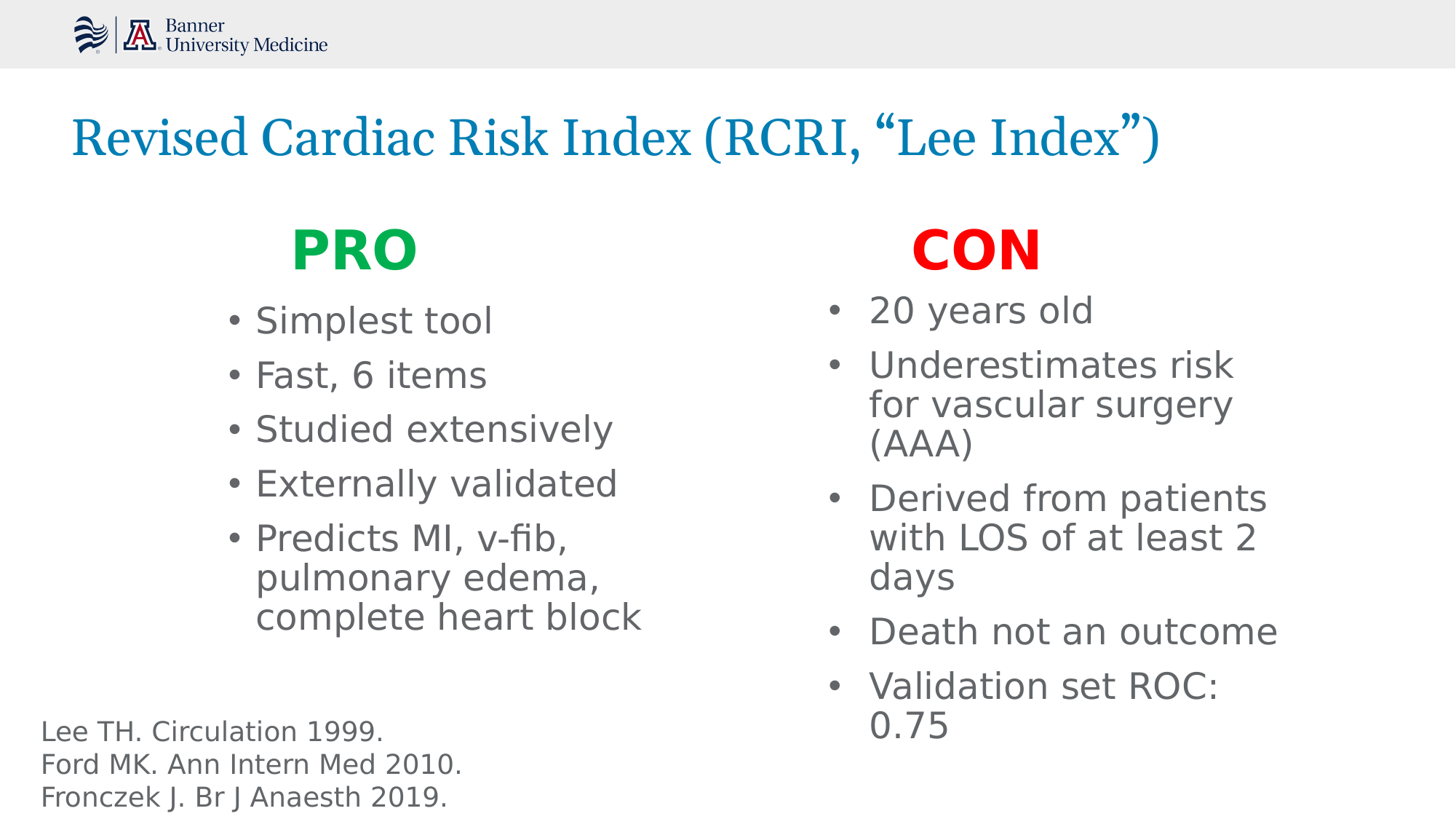

# Revised Cardiac Risk Index (RCRI, “Lee Index”)
PRO
CON
20 years old
Underestimates risk for vascular surgery (AAA)
Derived from patients with LOS of at least 2 days
Death not an outcome
Validation set ROC: 0.75
Simplest tool
Fast, 6 items
Studied extensively
Externally validated
Predicts MI, v-fib, pulmonary edema, complete heart block

Lee TH. Circulation 1999.
Ford MK. Ann Intern Med 2010.
Fronczek J. Br J Anaesth 2019.